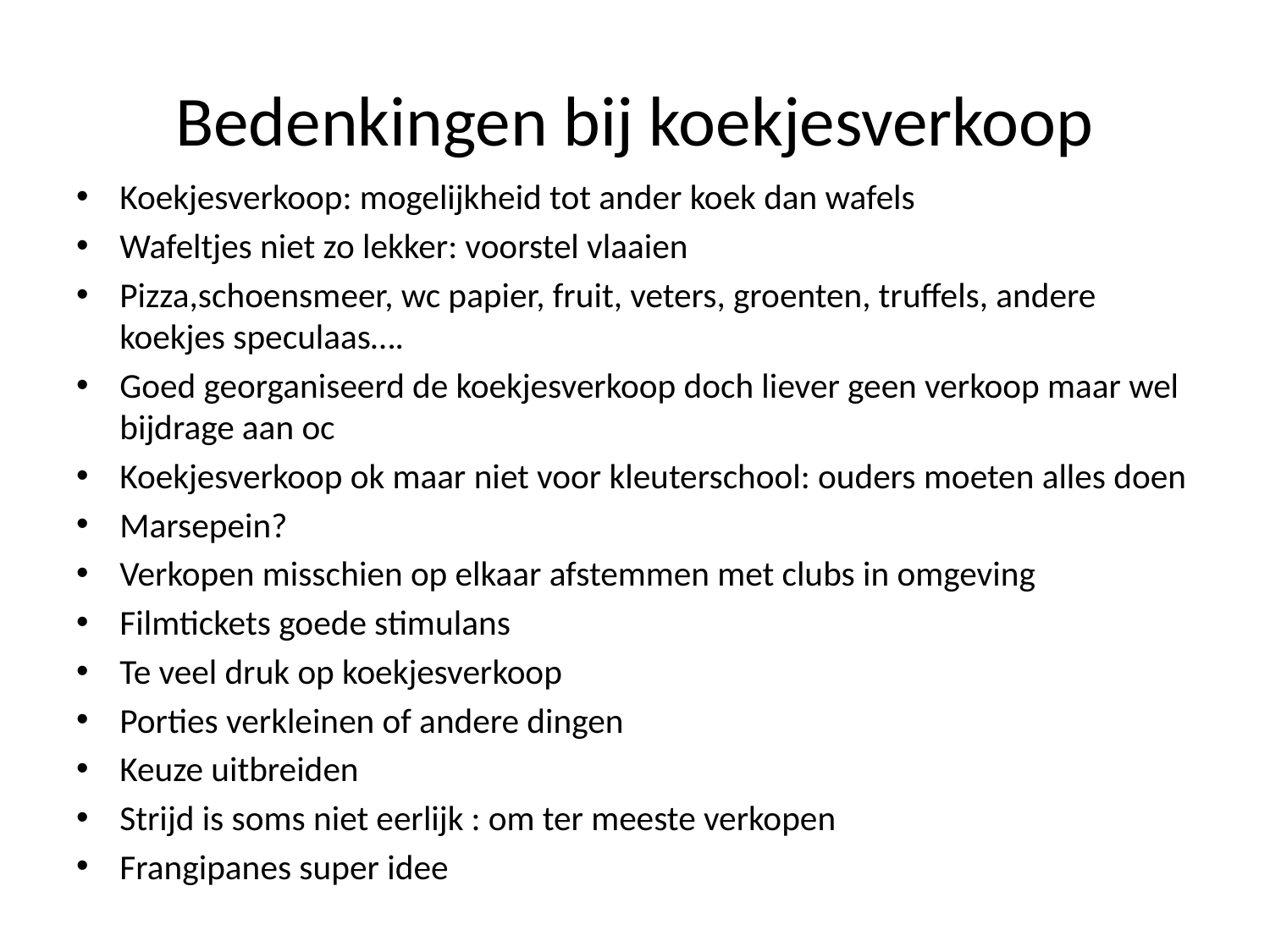

# Bedenkingen bij koekjesverkoop
Koekjesverkoop: mogelijkheid tot ander koek dan wafels
Wafeltjes niet zo lekker: voorstel vlaaien
Pizza,schoensmeer, wc papier, fruit, veters, groenten, truffels, andere koekjes speculaas….
Goed georganiseerd de koekjesverkoop doch liever geen verkoop maar wel bijdrage aan oc
Koekjesverkoop ok maar niet voor kleuterschool: ouders moeten alles doen
Marsepein?
Verkopen misschien op elkaar afstemmen met clubs in omgeving
Filmtickets goede stimulans
Te veel druk op koekjesverkoop
Porties verkleinen of andere dingen
Keuze uitbreiden
Strijd is soms niet eerlijk : om ter meeste verkopen
Frangipanes super idee